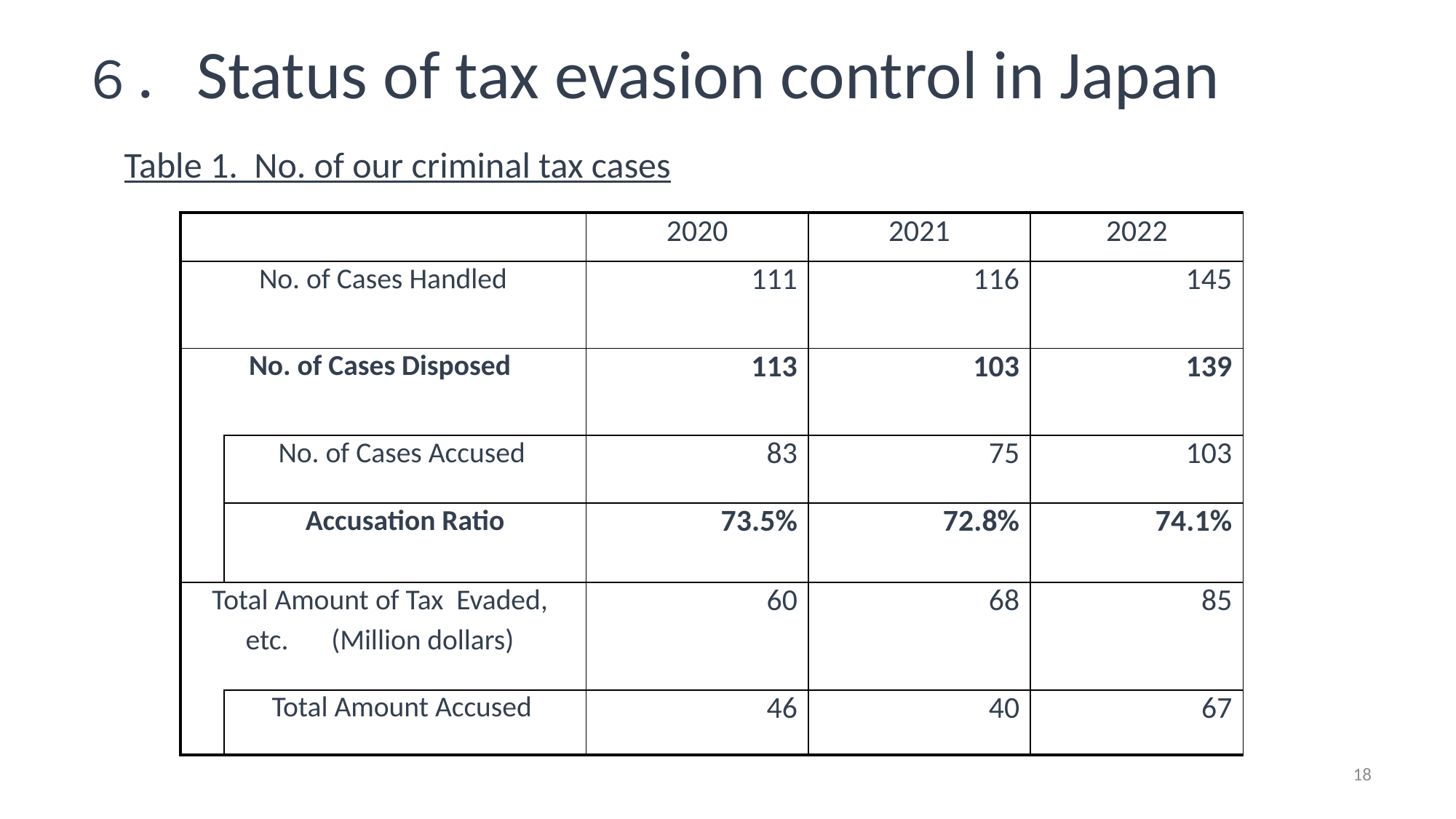

# ６．Status of tax evasion control in Japan
   Table 1.  No. of our criminal tax cases
|  |  | 2020 | 2021 | 2022 |
| --- | --- | --- | --- | --- |
| No. of Cases Handled |  | 111 | 116 | 145 |
| No. of Cases Disposed |  | 113 | 103 | 139 |
|  | No. of Cases Accused | 83 | 75 | 103 |
|  | Accusation Ratio | 73.5% | 72.8% | 74.1% |
| Total Amount of Tax Evaded, etc.　(Million dollars) |  | 60 | 68 | 85 |
|  | Total Amount Accused | 46 | 40 | 67 |

18